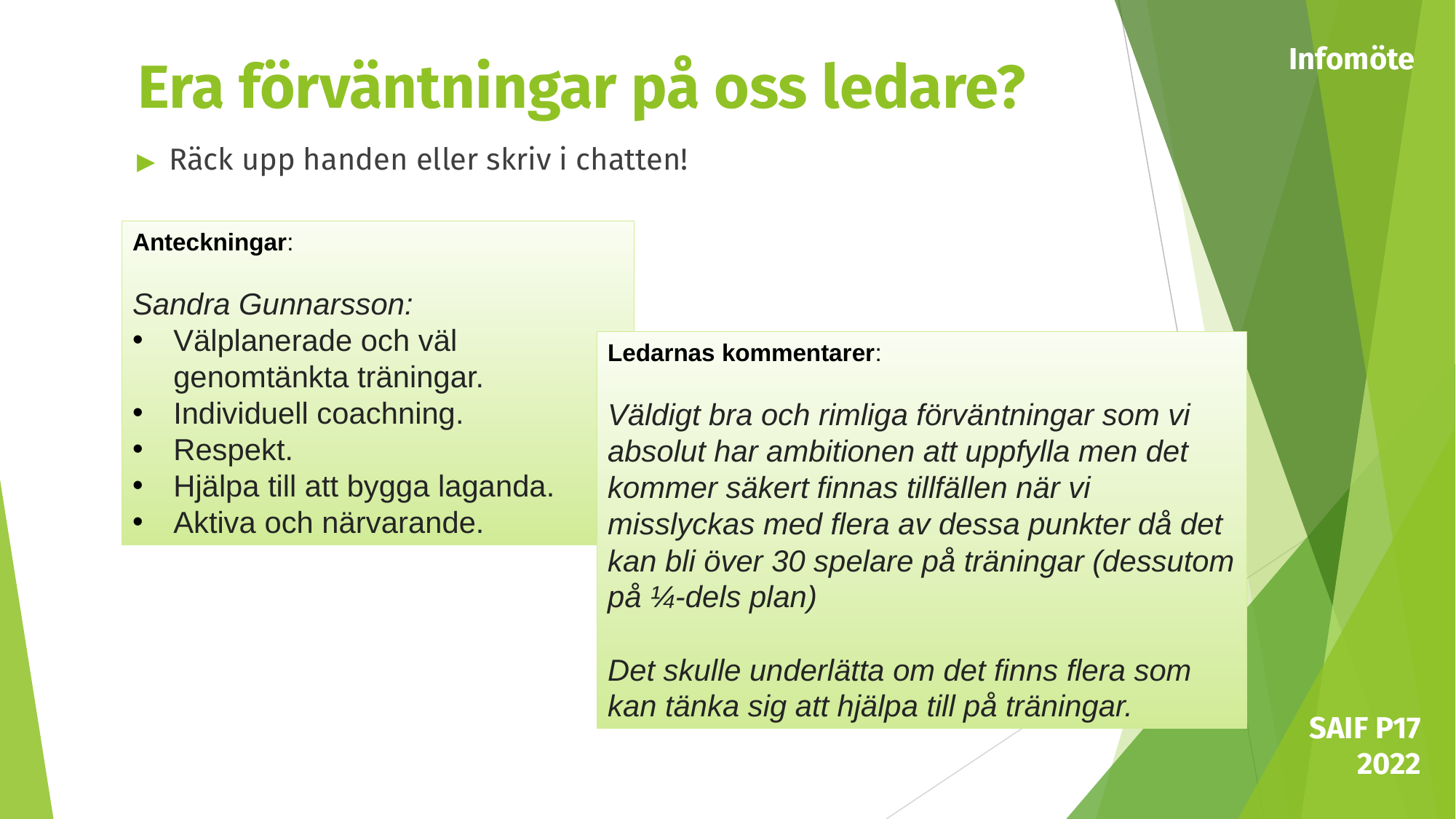

Infomöte
Era förväntningar på oss ledare?
Räck upp handen eller skriv i chatten!
Anteckningar:

Sandra Gunnarsson:
Välplanerade och väl genomtänkta träningar.
Individuell coachning.
Respekt.
Hjälpa till att bygga laganda.
Aktiva och närvarande.
Ledarnas kommentarer:

Väldigt bra och rimliga förväntningar som vi absolut har ambitionen att uppfylla men det kommer säkert finnas tillfällen när vi misslyckas med flera av dessa punkter då det kan bli över 30 spelare på träningar (dessutom på ¼-dels plan)

Det skulle underlätta om det finns flera som kan tänka sig att hjälpa till på träningar.
SAIF P17
2022